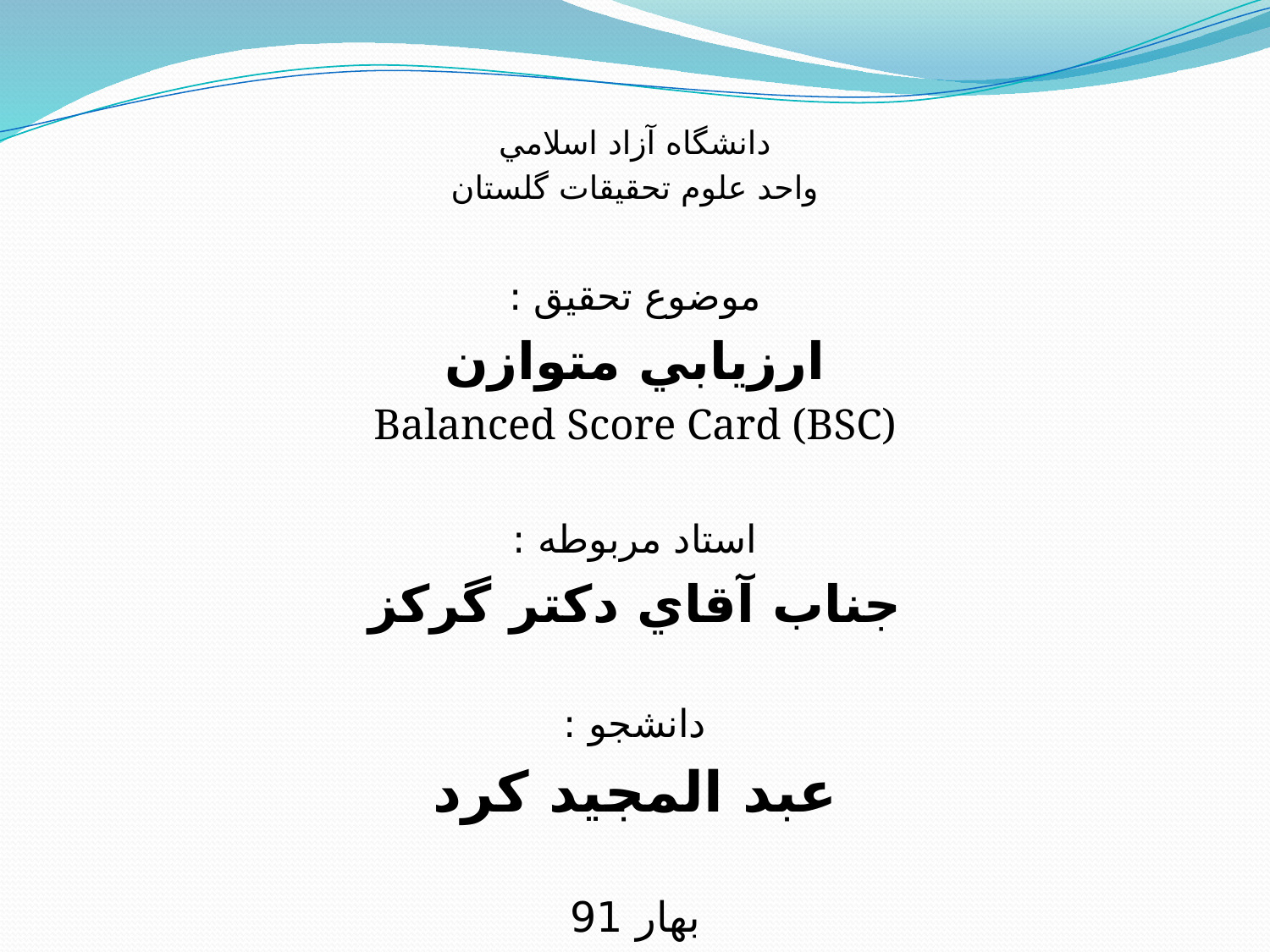

دانشگاه آزاد اسلامي
واحد علوم تحقيقات گلستان

موضوع تحقيق :
ارزيابي متوازن
Balanced Score Card (BSC)

استاد مربوطه :
جناب آقاي دكتر گركز

دانشجو :
عبد المجيد كرد

بهار 91